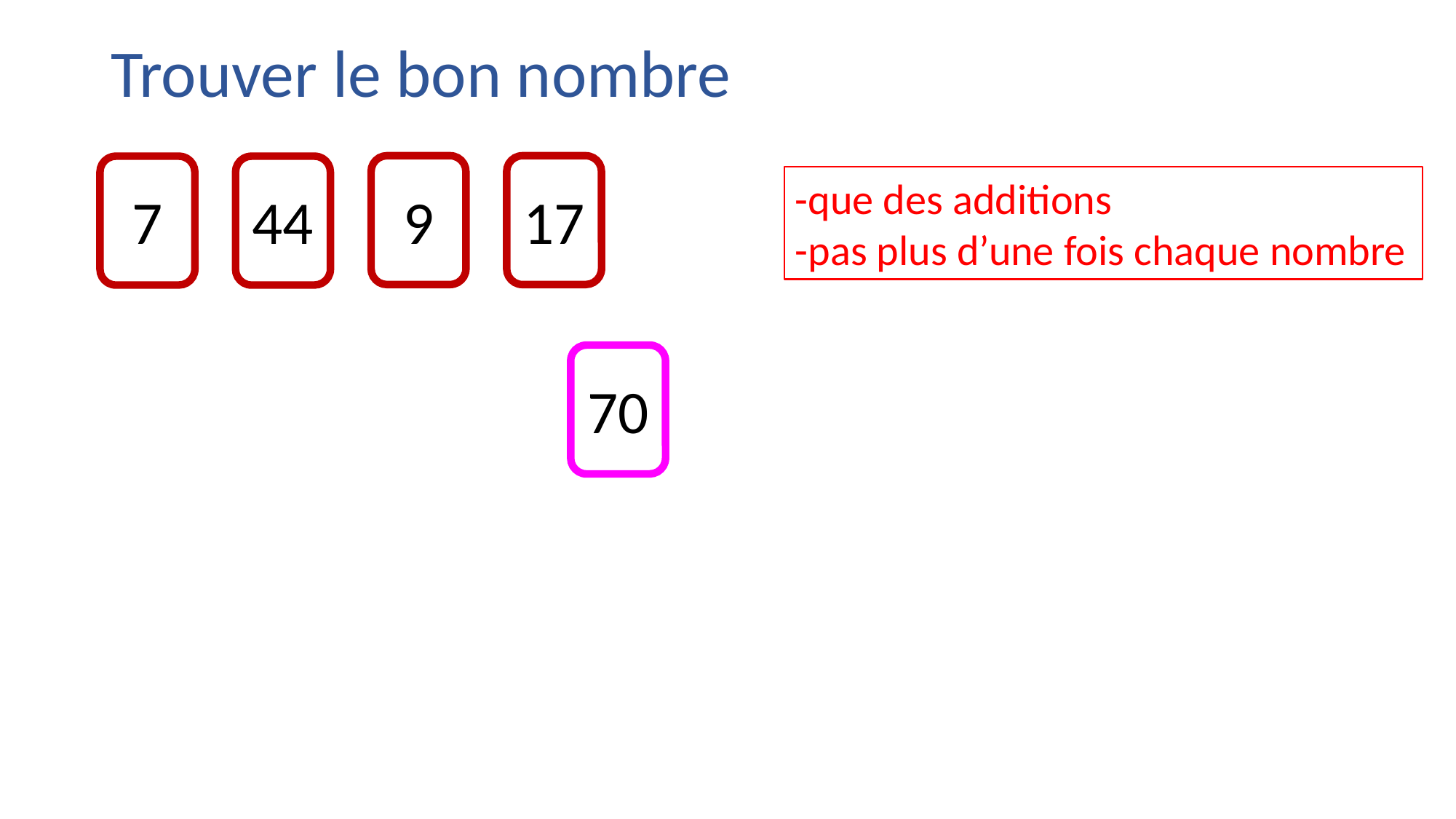

# Trouver le bon nombre

9

17

7

44
-que des additions
-pas plus d’une fois chaque nombre

70